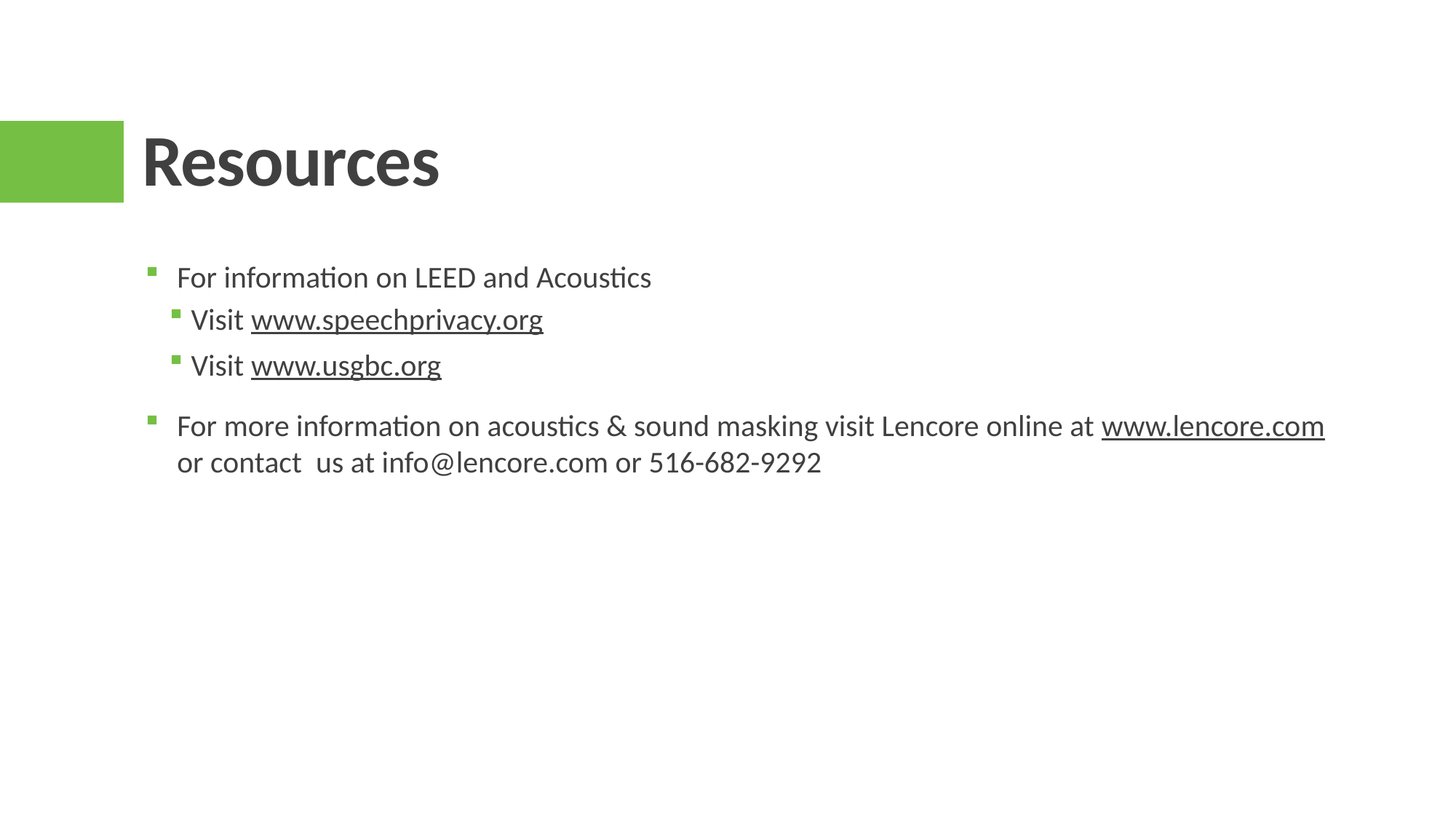

# Resources
For information on LEED and Acoustics
Visit www.speechprivacy.org
Visit www.usgbc.org
For more information on acoustics & sound masking visit Lencore online at www.lencore.com  or contact  us at info@lencore.com or 516-682-9292